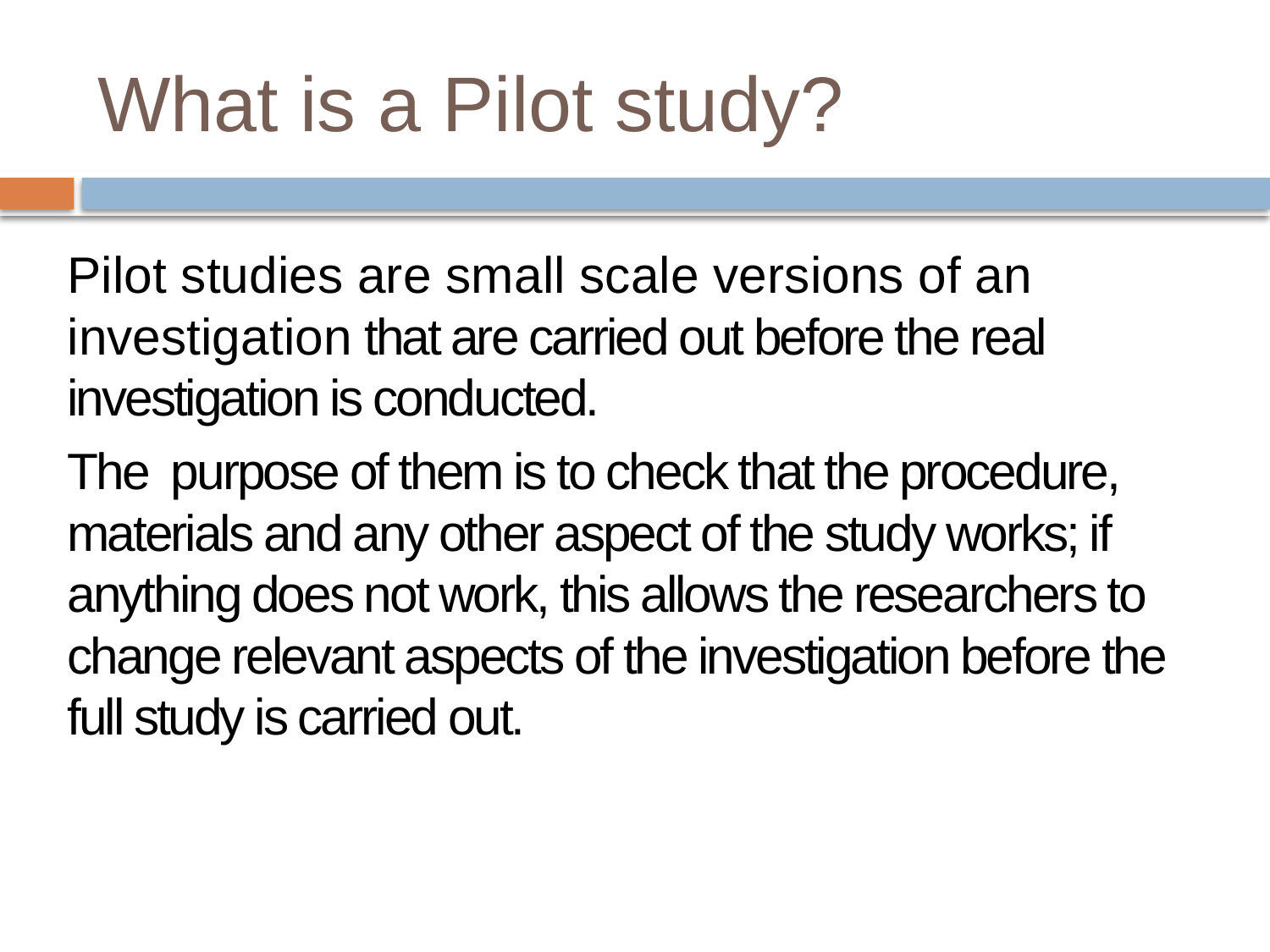

# What is a Pilot study?
Pilot studies are small scale versions of an investigation that are carried out before the real investigation is conducted.
The  purpose of them is to check that the procedure, materials and any other aspect of the study works; if anything does not work, this allows the researchers to change relevant aspects of the investigation before the full study is carried out.